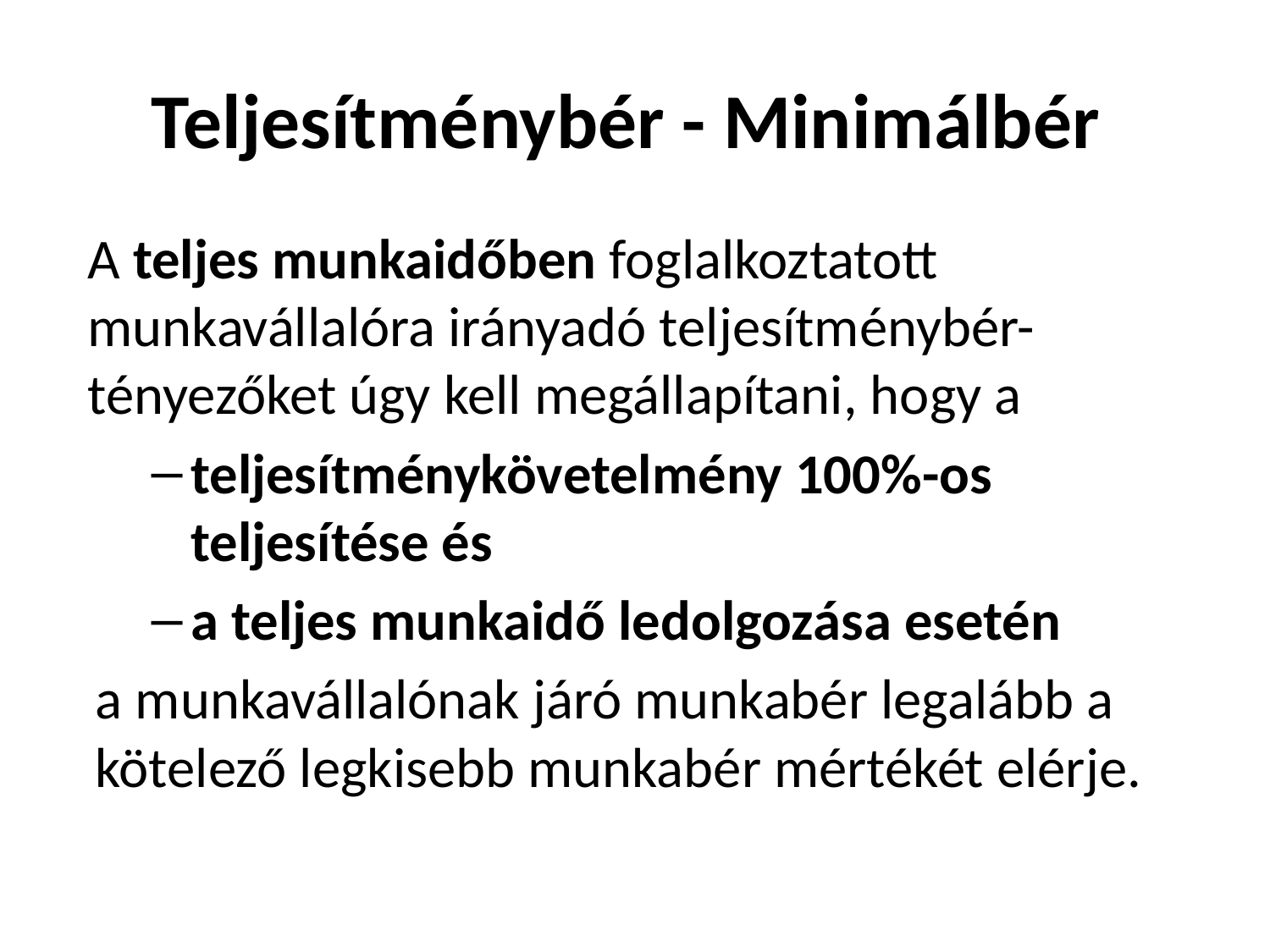

# Teljesítménybér - Minimálbér
A teljes munkaidőben foglalkoztatott munkavállalóra irányadó teljesítménybér-tényezőket úgy kell megállapítani, hogy a
teljesítménykövetelmény 100%-os teljesítése és
a teljes munkaidő ledolgozása esetén
a munkavállalónak járó munkabér legalább a kötelező legkisebb munkabér mértékét elérje.